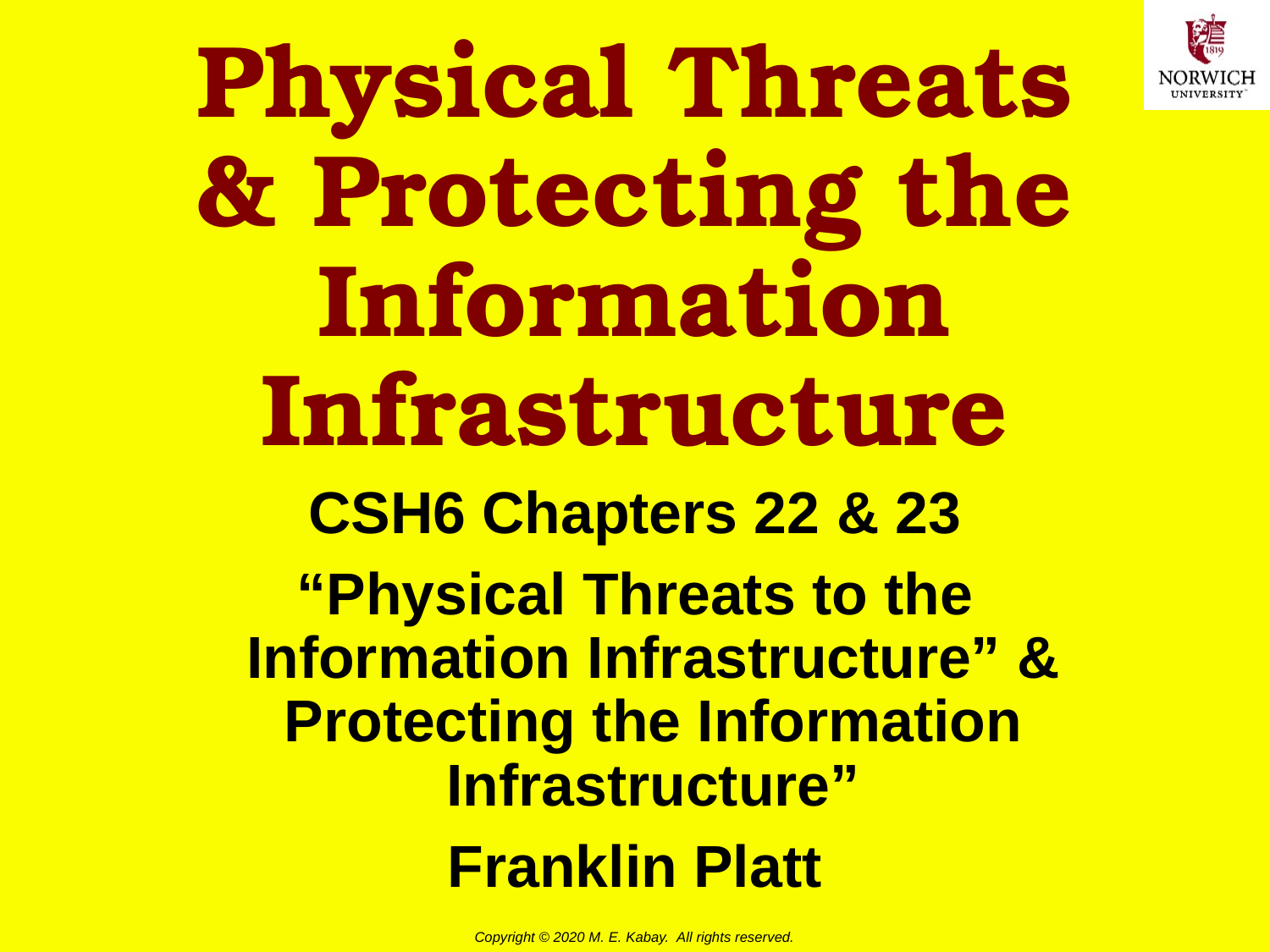

# Physical Threats & Protecting the Information Infrastructure
CSH6 Chapters 22 & 23
“Physical Threats to the Information Infrastructure” & Protecting the Information Infrastructure”
Franklin Platt